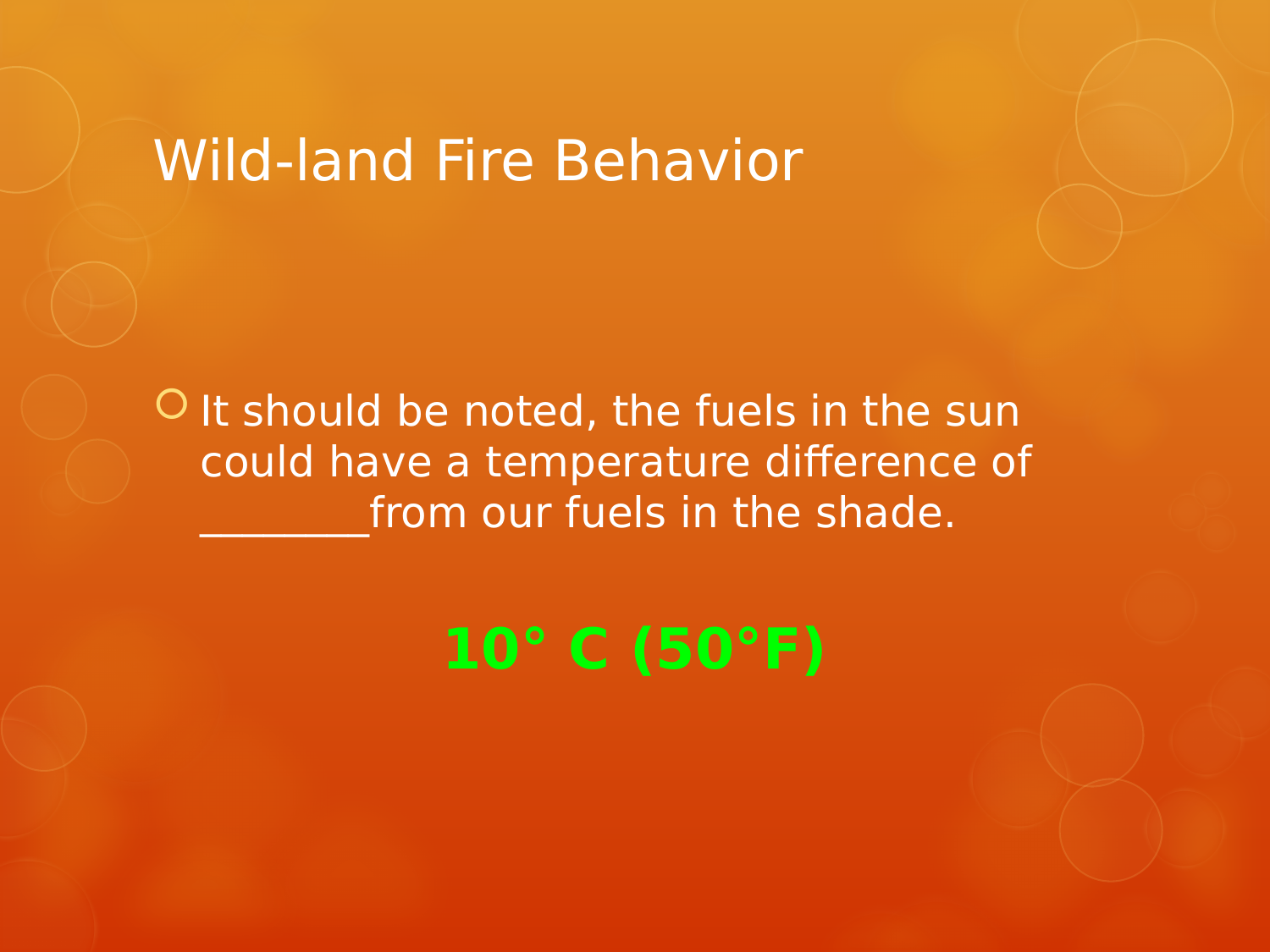

# Wild-land Fire Behavior
It should be noted, the fuels in the sun could have a temperature difference of ________from our fuels in the shade.

10° C (50°F)